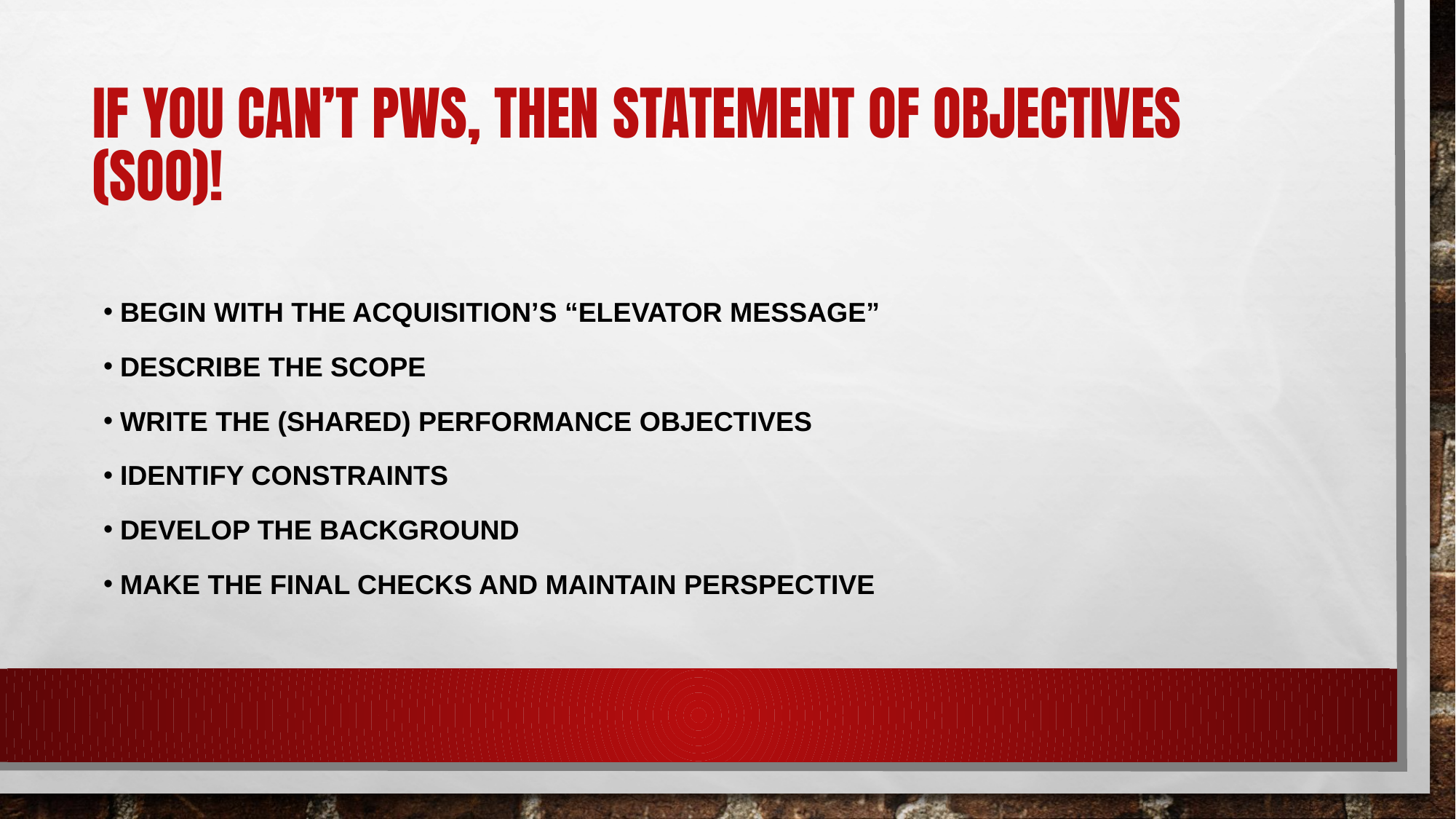

# IF YOU CAN’T PWS, THEN STATEMENT OF OBJECTIVES (SOO)!
BEGIN WITH THE ACQUISITION’S “ELEVATOR MESSAGE”
DESCRIBE THE SCOPE
WRITE THE (SHARED) PERFORMANCE OBJECTIVES
IDENTIFY CONSTRAINTS
DEVELOP THE BACKGROUND
MAKE THE FINAL CHECKS AND MAINTAIN PERSPECTIVE